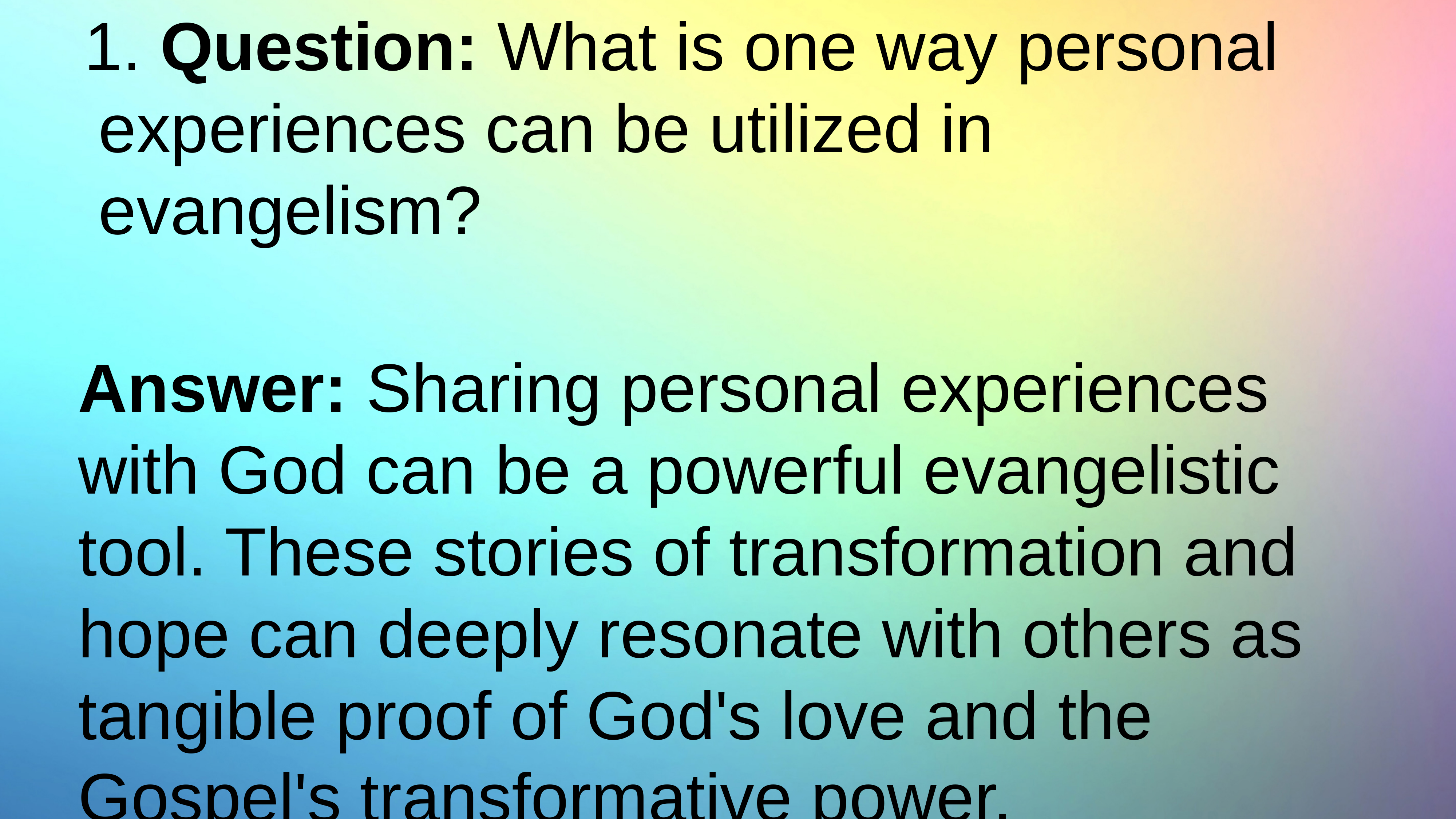

# Question: What is one way personal experiences can be utilized in evangelism?

Answer: Sharing personal experiences with God can be a powerful evangelistic tool. These stories of transformation and hope can deeply resonate with others as tangible proof of God's love and the Gospel's transformative power.